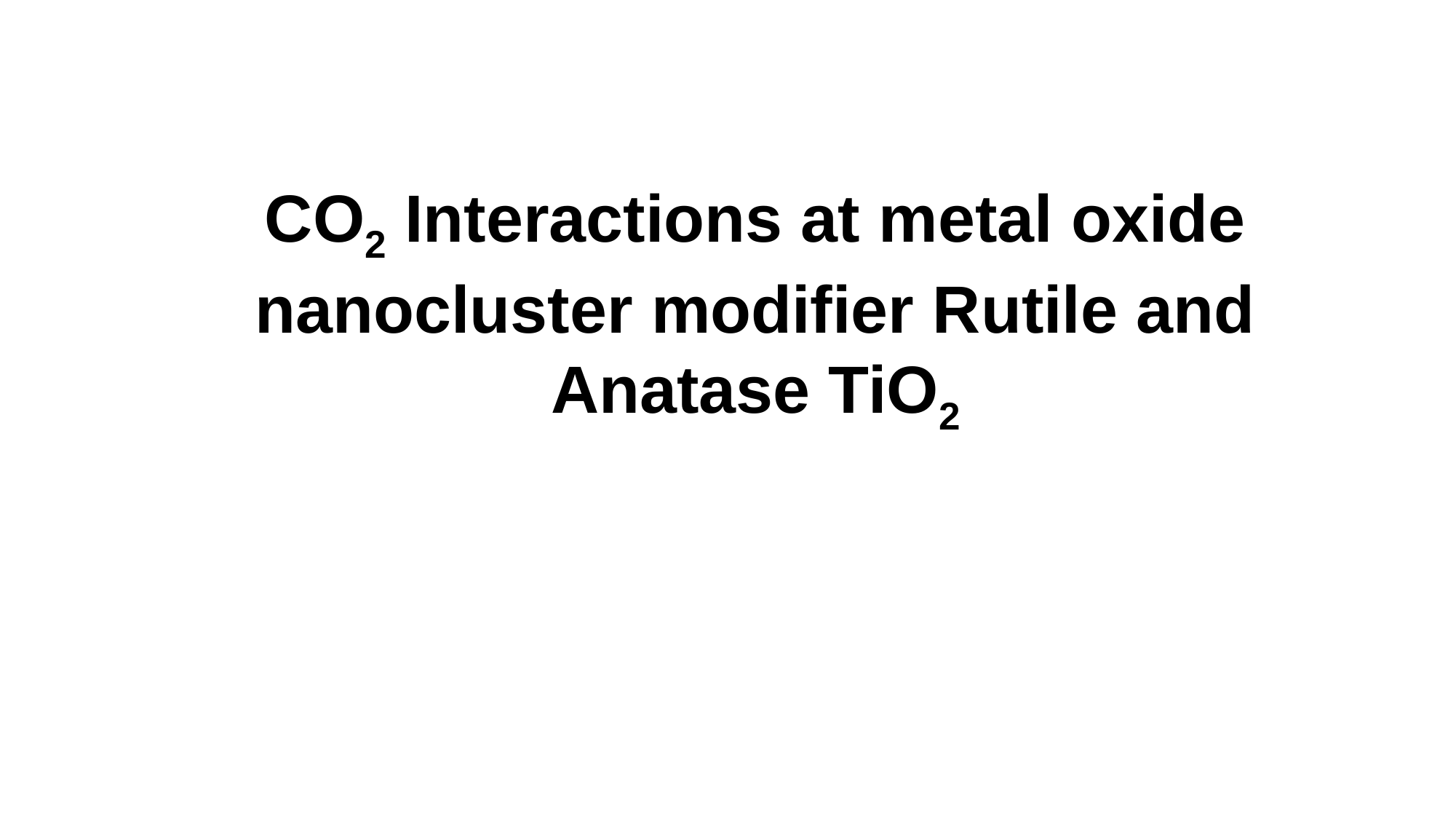

CO2 Interactions at metal oxide nanocluster modifier Rutile and Anatase TiO2